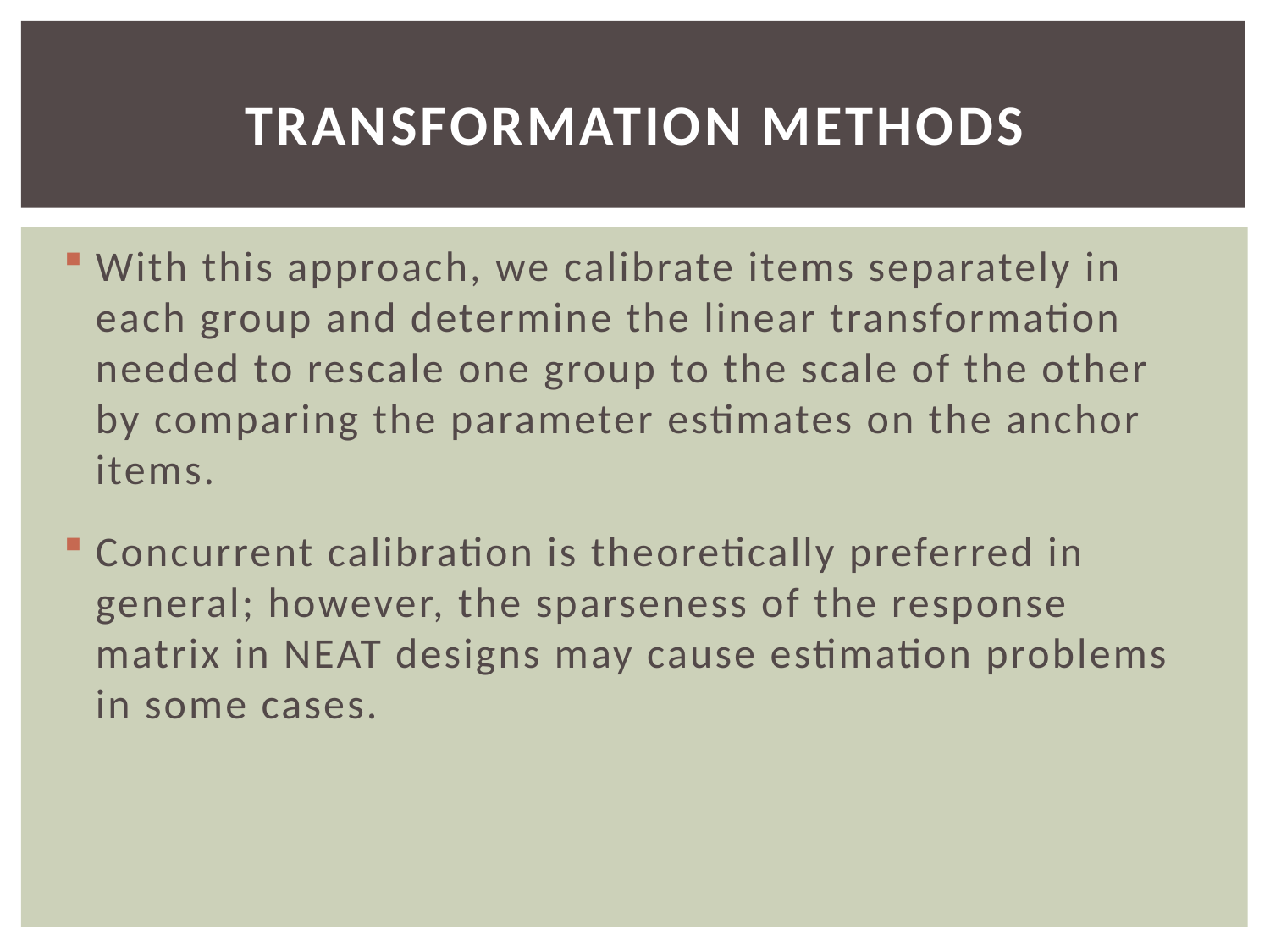

# Transformation Methods
With this approach, we calibrate items separately in each group and determine the linear transformation needed to rescale one group to the scale of the other by comparing the parameter estimates on the anchor items.
Concurrent calibration is theoretically preferred in general; however, the sparseness of the response matrix in NEAT designs may cause estimation problems in some cases.